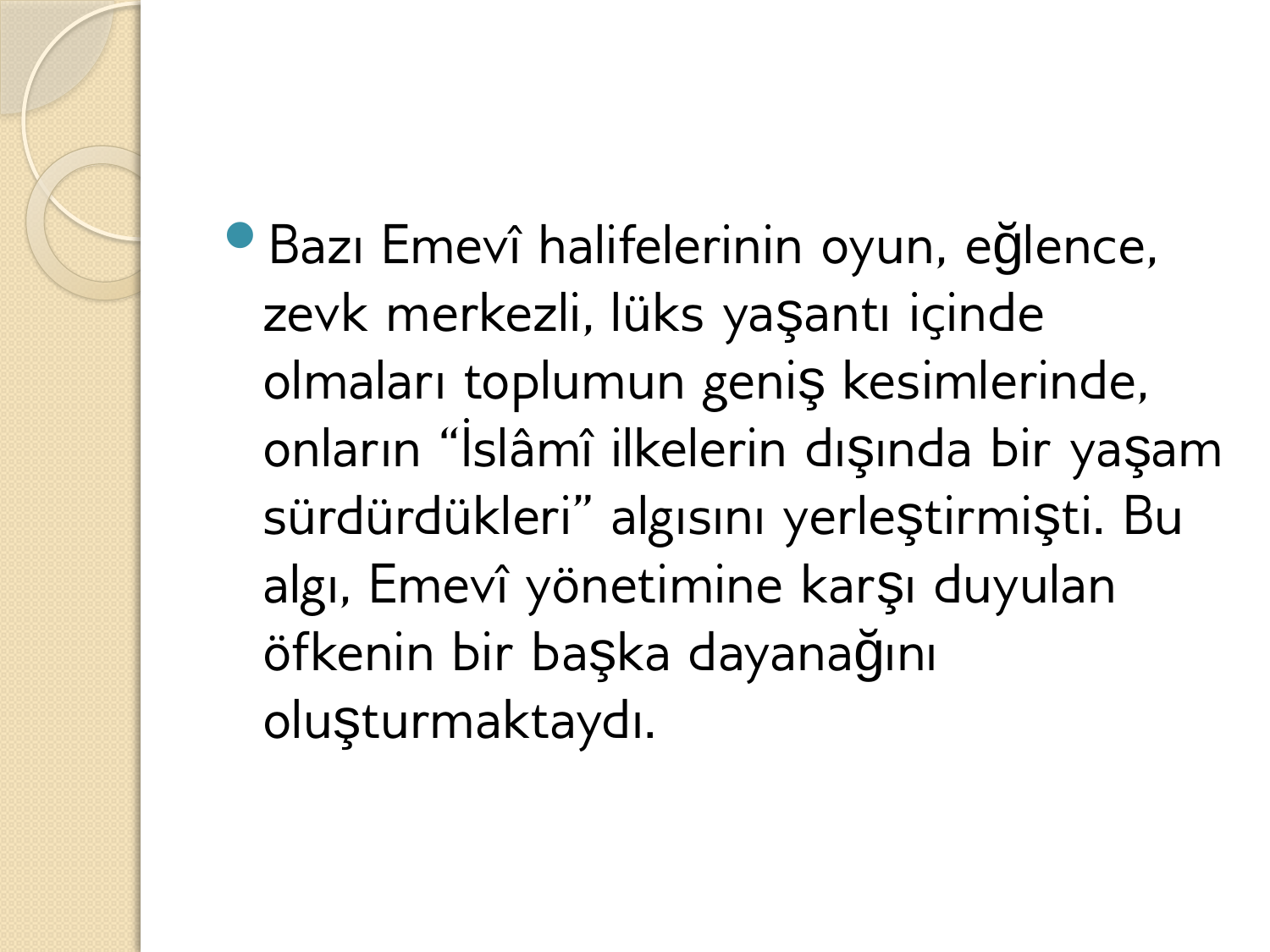

#
Bazı Emevî halifelerinin oyun, eğlence, zevk merkezli, lüks yaşantı içinde olmaları toplumun geniş kesimlerinde, onların “İslâmî ilkelerin dışında bir yaşam sürdürdükleri” algısını yerleştirmişti. Bu algı, Emevî yönetimine karşı duyulan öfkenin bir başka dayanağını oluşturmaktaydı.